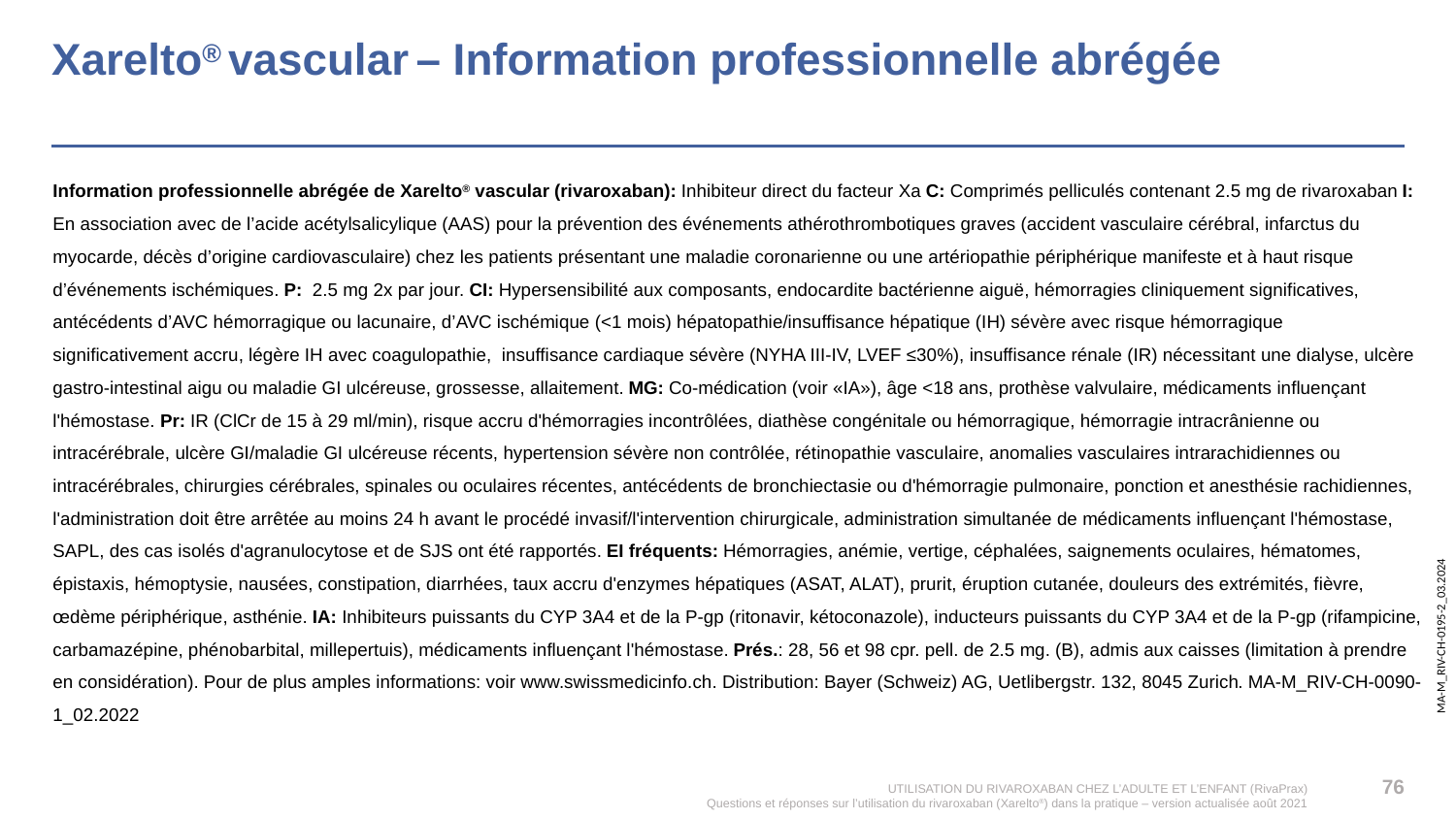

# Xarelto® vascular – Information professionnelle abrégée
Information professionnelle abrégée de Xarelto® vascular (rivaroxaban): Inhibiteur direct du facteur Xa C: Comprimés pelliculés contenant 2.5 mg de rivaroxaban I: En association avec de l’acide acétylsalicylique (AAS) pour la prévention des événements athérothrombotiques graves (accident vasculaire cérébral, infarctus du myocarde, décès d’origine cardiovasculaire) chez les patients présentant une maladie coronarienne ou une artériopathie périphérique manifeste et à haut risque d’événements ischémiques. P:  2.5 mg 2x par jour. CI: Hypersensibilité aux composants, endocardite bactérienne aiguë, hémorragies cliniquement significatives, antécédents d’AVC hémorragique ou lacunaire, d’AVC ischémique (<1 mois) hépatopathie/insuffisance hépatique (IH) sévère avec risque hémorragique significativement accru, légère IH avec coagulopathie,  insuffisance cardiaque sévère (NYHA III-IV, LVEF ≤30%), insuffisance rénale (IR) nécessitant une dialyse, ulcère gastro-intestinal aigu ou maladie GI ulcéreuse, grossesse, allaitement. MG: Co-médication (voir «IA»), âge <18 ans, prothèse valvulaire, médicaments influençant l'hémostase. Pr: IR (ClCr de 15 à 29 ml/min), risque accru d'hémorragies incontrôlées, diathèse congénitale ou hémorragique, hémorragie intracrânienne ou intracérébrale, ulcère GI/maladie GI ulcéreuse récents, hypertension sévère non contrôlée, rétinopathie vasculaire, anomalies vasculaires intrarachidiennes ou intracérébrales, chirurgies cérébrales, spinales ou oculaires récentes, antécédents de bronchiectasie ou d'hémorragie pulmonaire, ponction et anesthésie rachidiennes, l'administration doit être arrêtée au moins 24 h avant le procédé invasif/l'intervention chirurgicale, administration simultanée de médicaments influençant l'hémostase, SAPL, des cas isolés d'agranulocytose et de SJS ont été rapportés. EI fréquents: Hémorragies, anémie, vertige, céphalées, saignements oculaires, hématomes, épistaxis, hémoptysie, nausées, constipation, diarrhées, taux accru d'enzymes hépatiques (ASAT, ALAT), prurit, éruption cutanée, douleurs des extrémités, fièvre, œdème périphérique, asthénie. IA: Inhibiteurs puissants du CYP 3A4 et de la P-gp (ritonavir, kétoconazole), inducteurs puissants du CYP 3A4 et de la P-gp (rifampicine, carbamazépine, phénobarbital, millepertuis), médicaments influençant l'hémostase. Prés.: 28, 56 et 98 cpr. pell. de 2.5 mg. (B), admis aux caisses (limitation à prendre en considération). Pour de plus amples informations: voir www.swissmedicinfo.ch. Distribution: Bayer (Schweiz) AG, Uetlibergstr. 132, 8045 Zurich. MA-M_RIV-CH-0090-1_02.2022
76